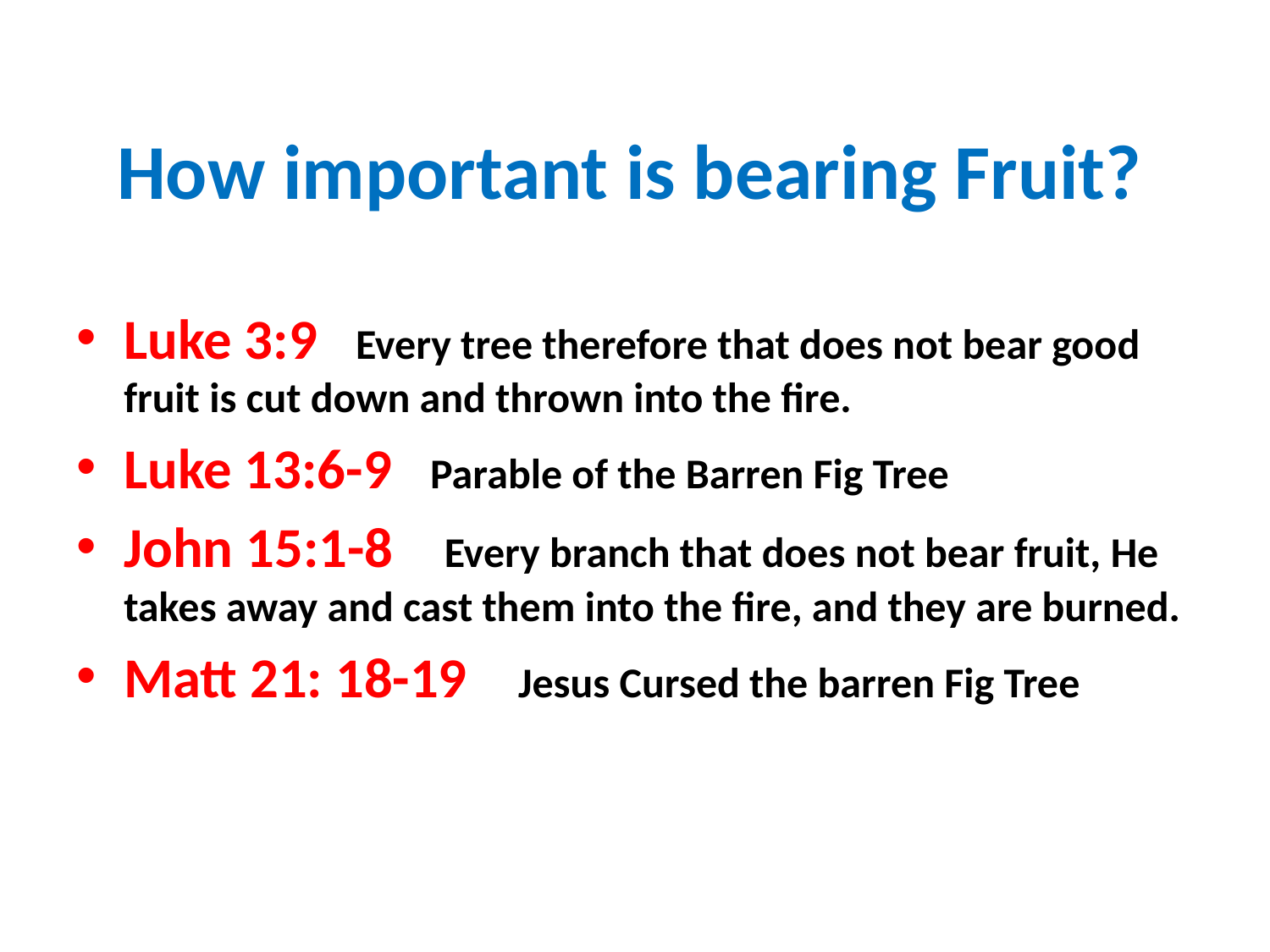

# How important is bearing Fruit?
Luke 3:9   Every tree therefore that does not bear good fruit is cut down and thrown into the fire.
Luke 13:6-9   Parable of the Barren Fig Tree
John 15:1-8    Every branch that does not bear fruit, He takes away and cast them into the fire, and they are burned.
Matt 21: 18-19    Jesus Cursed the barren Fig Tree